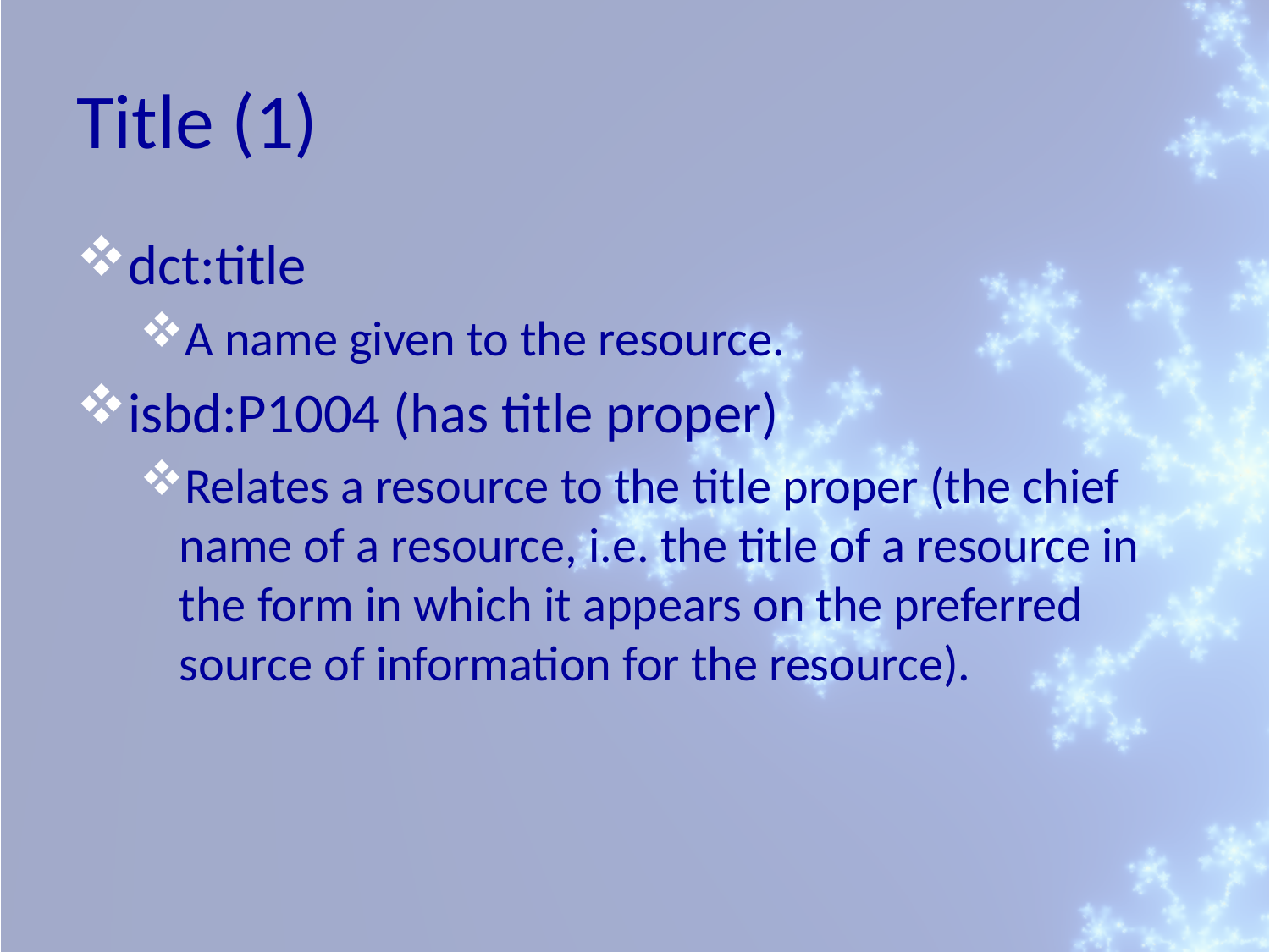

# Title (1)
dct:title
A name given to the resource.
isbd:P1004 (has title proper)
Relates a resource to the title proper (the chief name of a resource, i.e. the title of a resource in the form in which it appears on the preferred source of information for the resource).